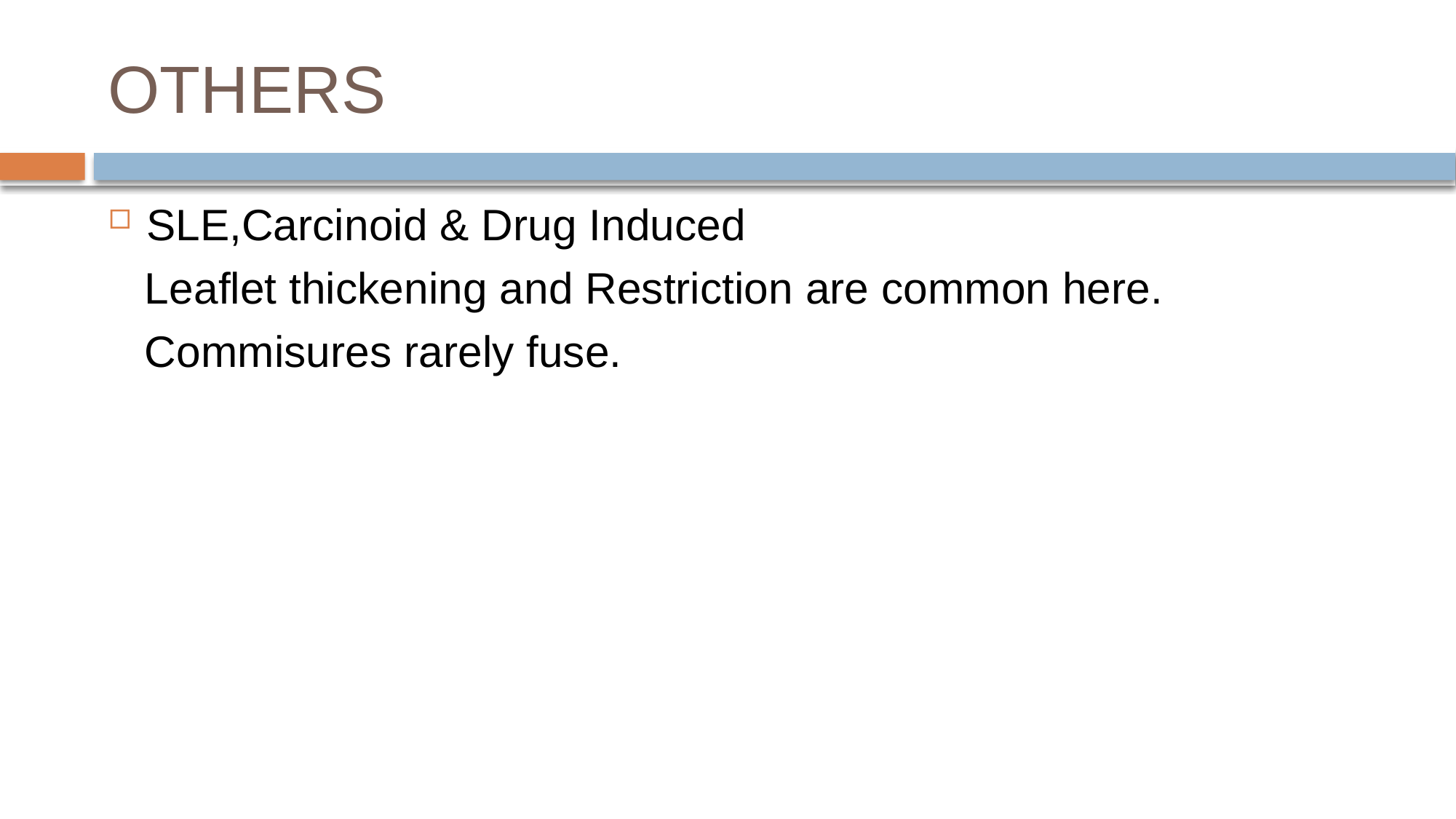

# OTHERS
SLE,Carcinoid & Drug Induced
   Leaflet thickening and Restriction are common here.
   Commisures rarely fuse.